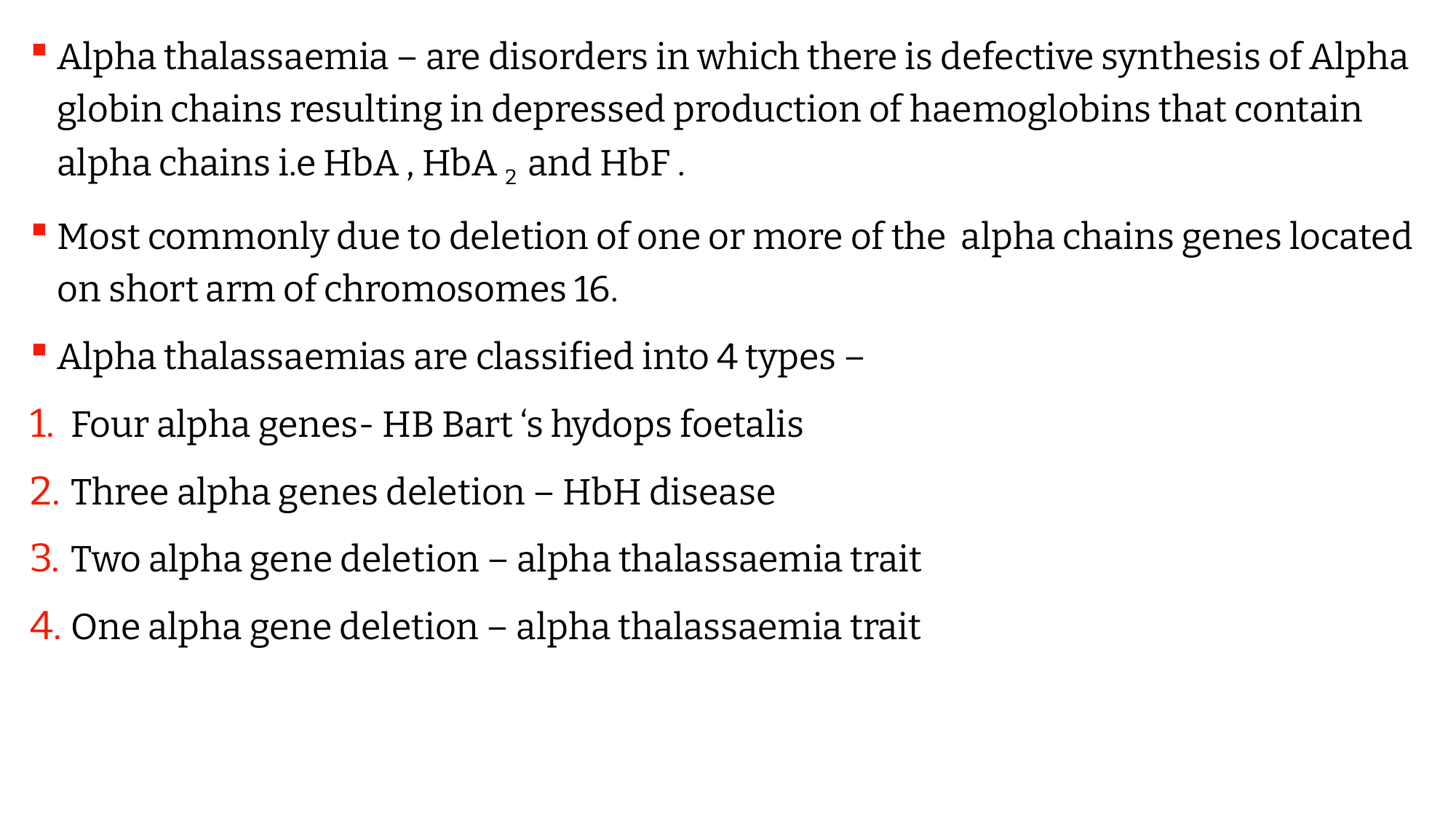

Alpha thalassaemia – are disorders in which there is defective synthesis of Alpha globin chains resulting in depressed production of haemoglobins that contain alpha chains i.e HbA , HbA 2  and HbF .
Most commonly due to deletion of one or more of the  alpha chains genes located on short arm of chromosomes 16.
Alpha thalassaemias are classified into 4 types –
Four alpha genes- HB Bart ‘s hydops foetalis
Three alpha genes deletion – HbH disease
Two alpha gene deletion – alpha thalassaemia trait
One alpha gene deletion – alpha thalassaemia trait